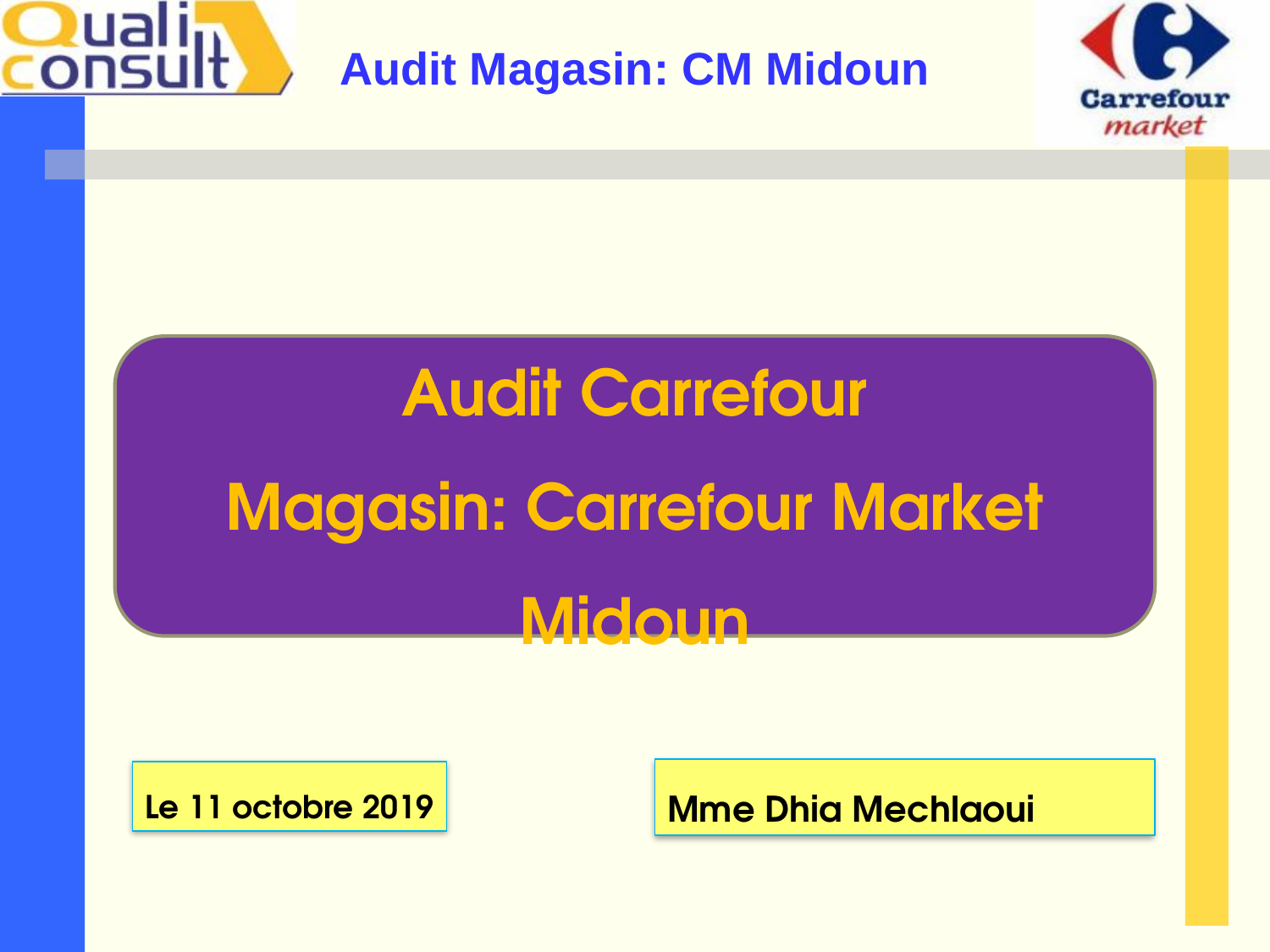

Audit Carrefour
Magasin: Carrefour Market Midoun
Mme Dhia Mechlaoui
Le 11 octobre 2019